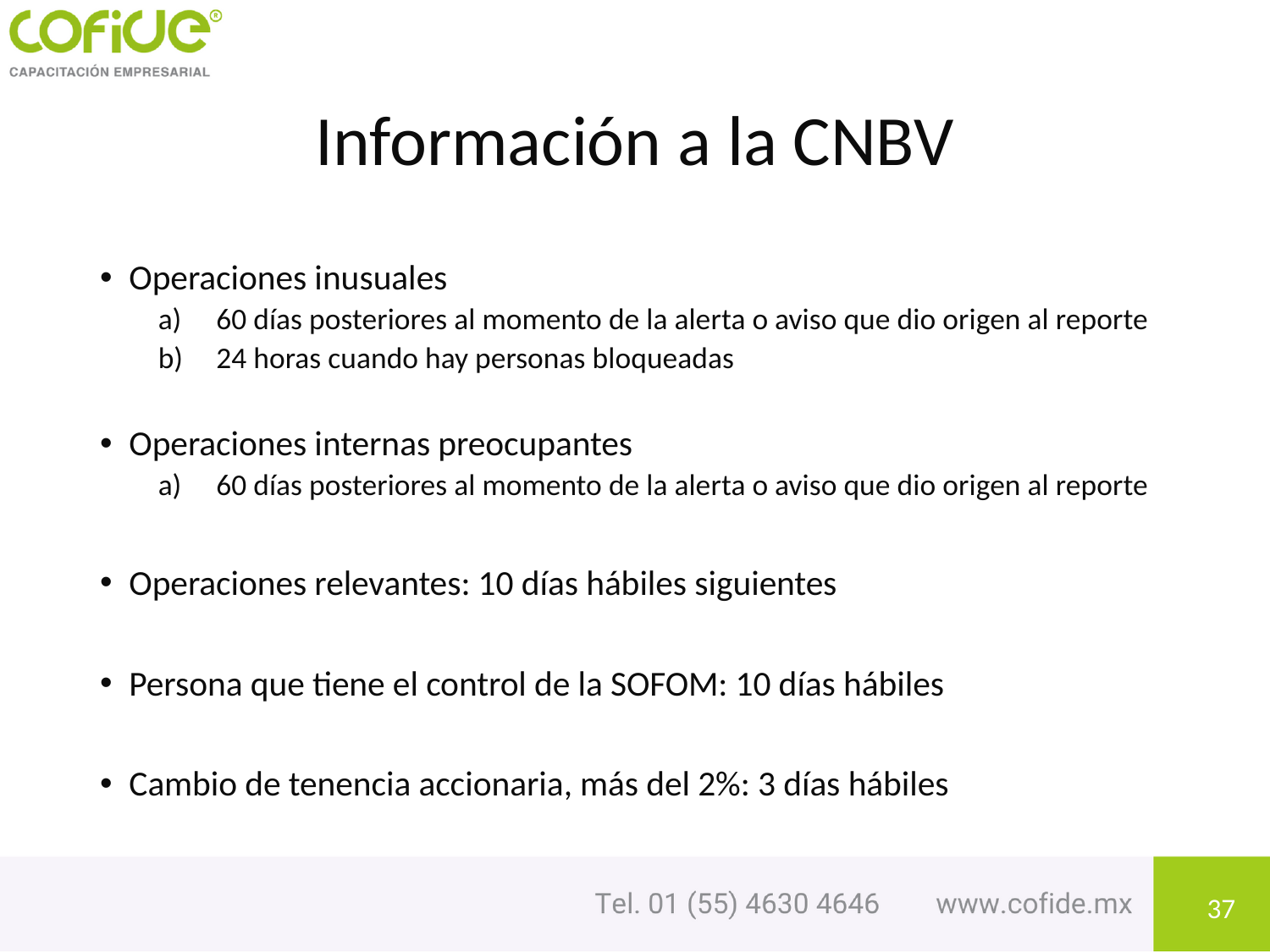

# Información a la CNBV
Operaciones inusuales
60 días posteriores al momento de la alerta o aviso que dio origen al reporte
24 horas cuando hay personas bloqueadas

Operaciones internas preocupantes
60 días posteriores al momento de la alerta o aviso que dio origen al reporte

Operaciones relevantes: 10 días hábiles siguientes

Persona que tiene el control de la SOFOM: 10 días hábiles

Cambio de tenencia accionaria, más del 2%: 3 días hábiles
37